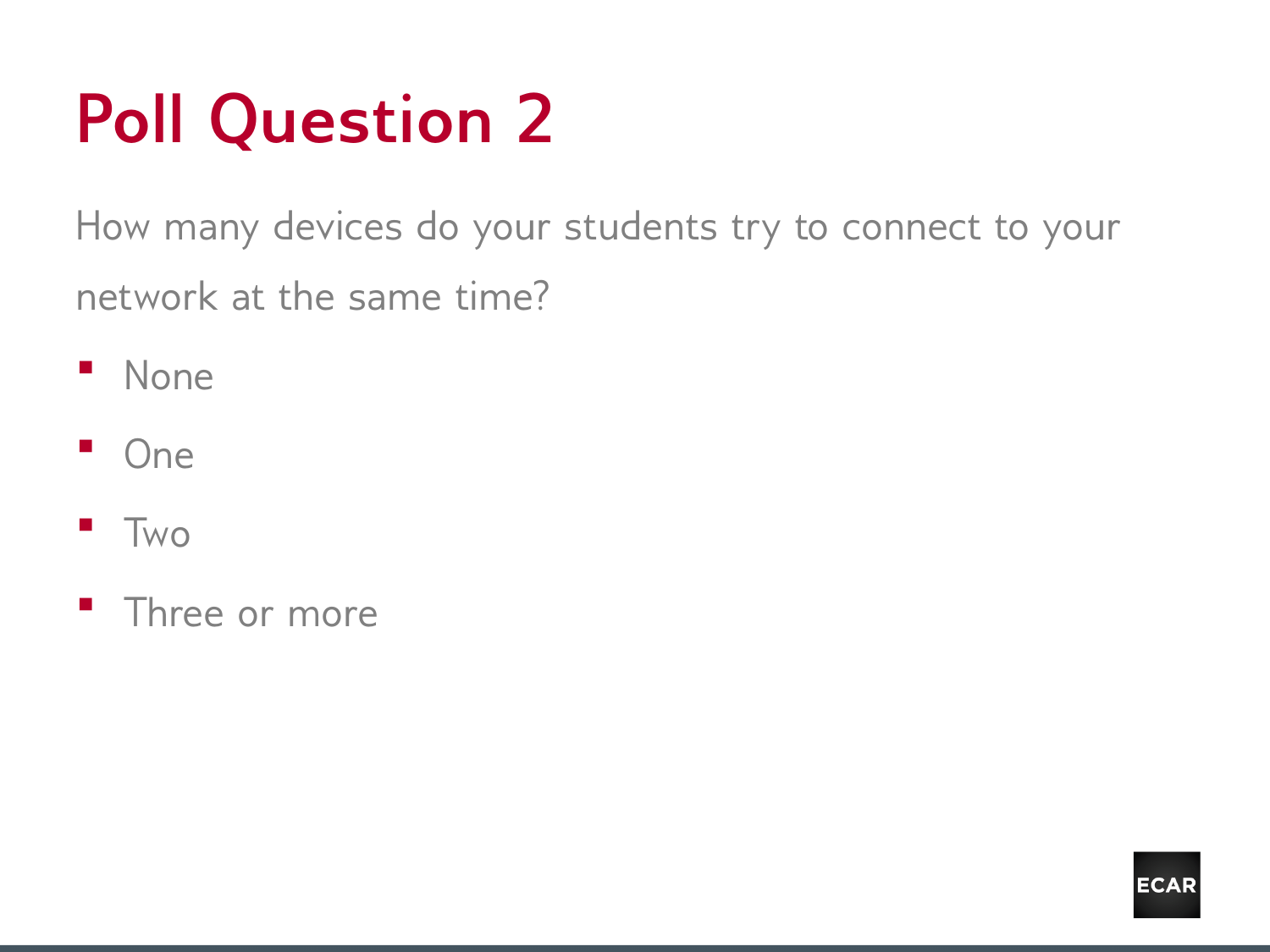

Poll Question 2
How many devices do your students try to connect to your network at the same time?
None
One
Two
Three or more